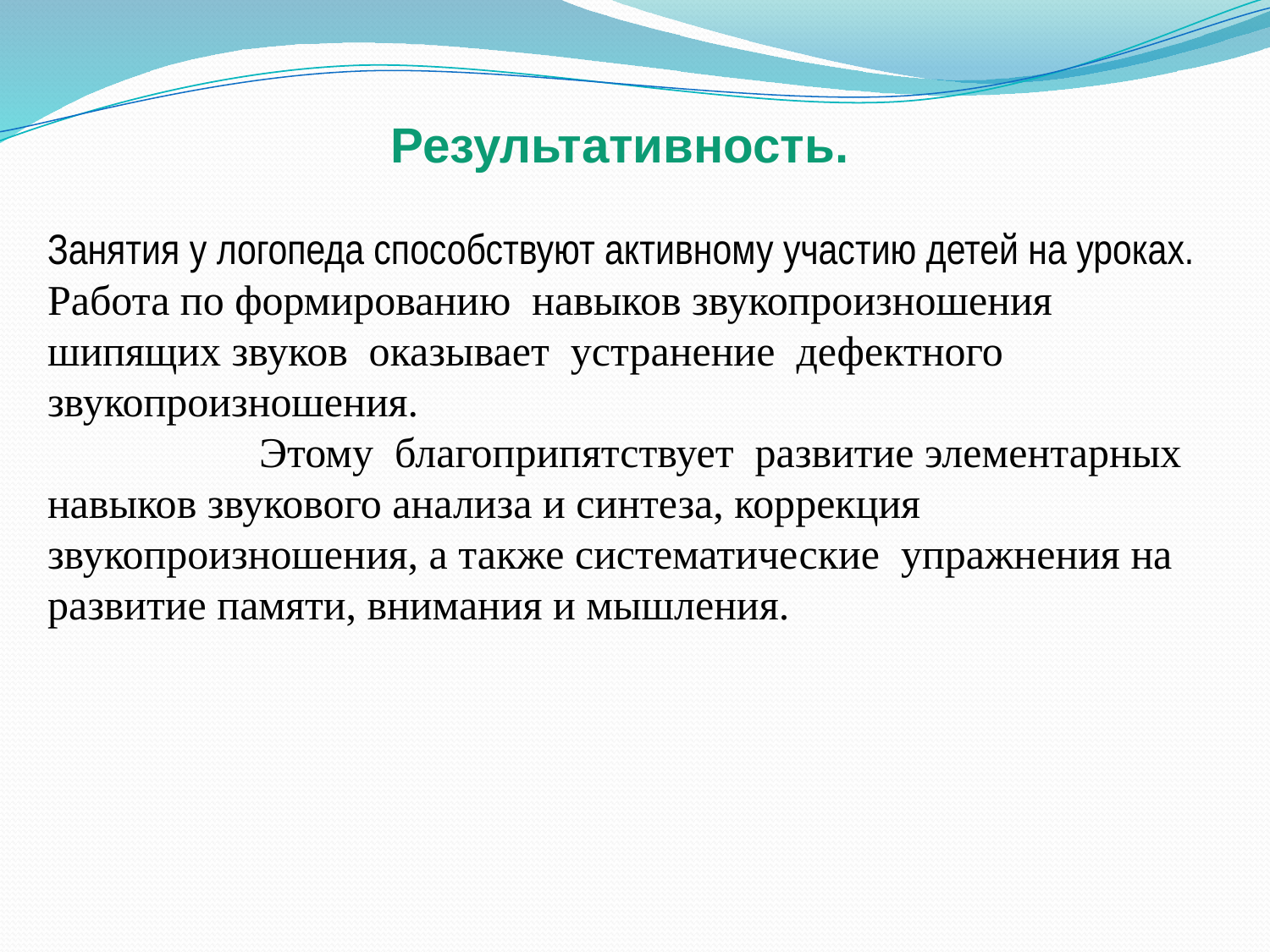

Результативность.
Занятия у логопеда способствуют активному участию детей на уроках.
Работа по формированию  навыков звукопроизношения шипящих звуков  оказывает  устранение  дефектного звукопроизношения.                                                                                                Этому  благоприпятствует  развитие элементарных  навыков звукового анализа и синтеза, коррекция  звукопроизношения, а также систематические  упражнения на развитие памяти, внимания и мышления.